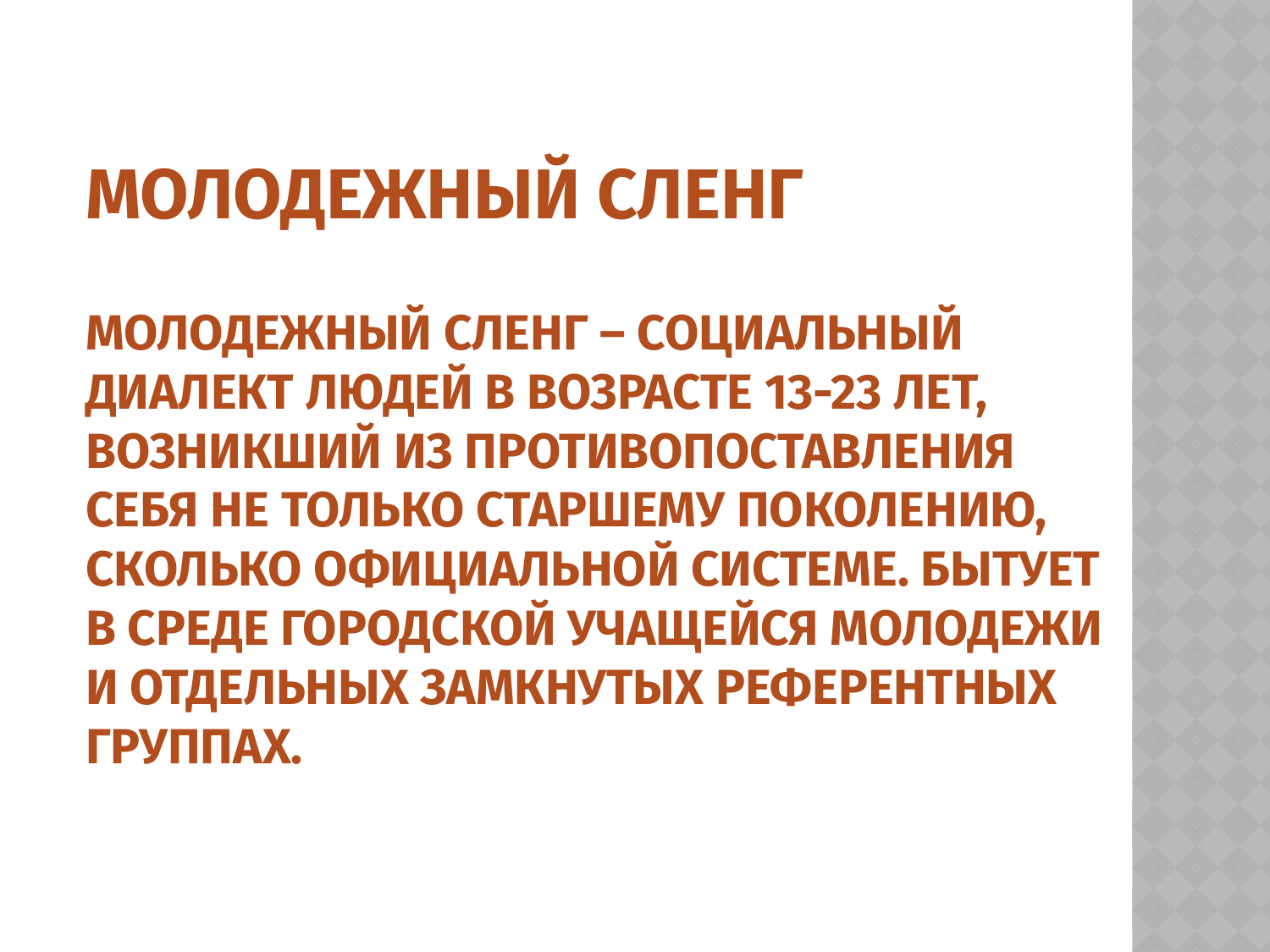

# Молодежный сленг Молодежный сленг – социальный диалект людей в возрасте 13-23 лет, возникший из противопоставления себя не только старшему поколению, сколько официальной системе. Бытует в среде городской учащейся молодежи и отдельных замкнутых референтных группах.